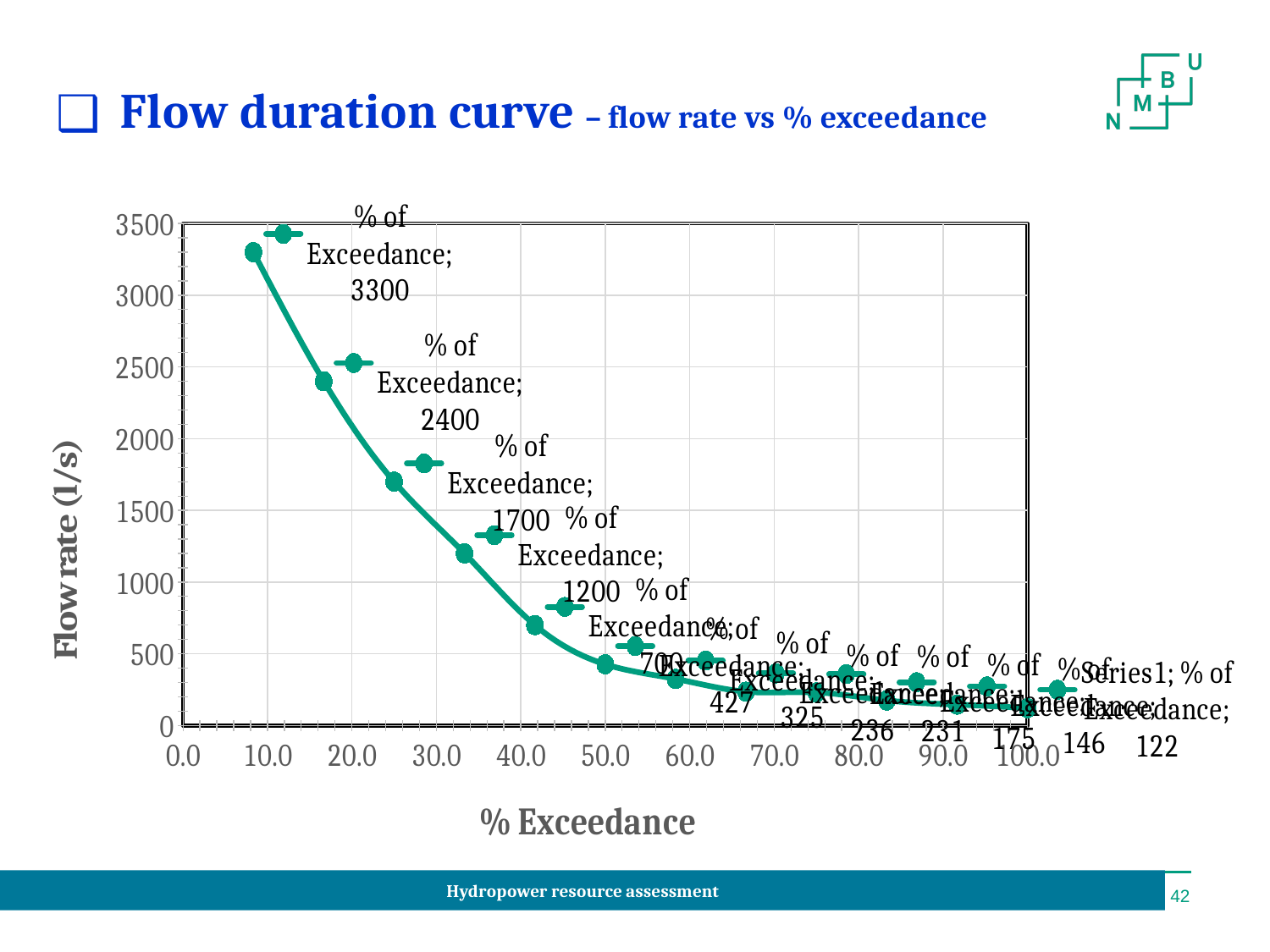

Flow duration curve – flow rate vs % exceedance

### Chart

| Category | % of Exceedance |
|---|---|
Hydropower resource assessment
42